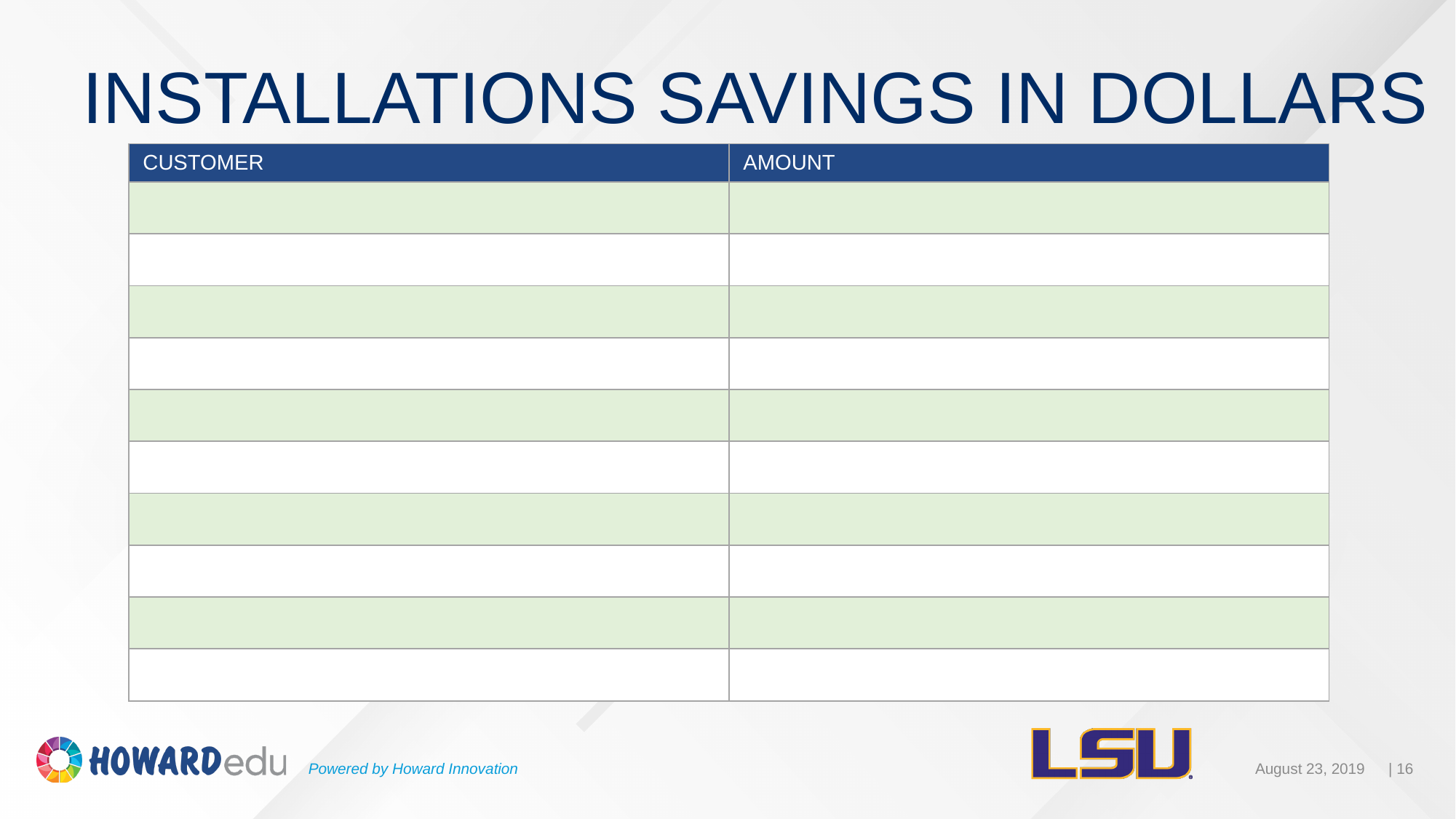

# INSTALLATIONS SAVINGS IN DOLLARS
| CUSTOMER | AMOUNT |
| --- | --- |
|  |  |
|  |  |
|  |  |
|  |  |
|  |  |
|  |  |
|  |  |
|  |  |
|  |  |
|  |  |
Powered by Howard Innovation
| 16
August 23, 2019